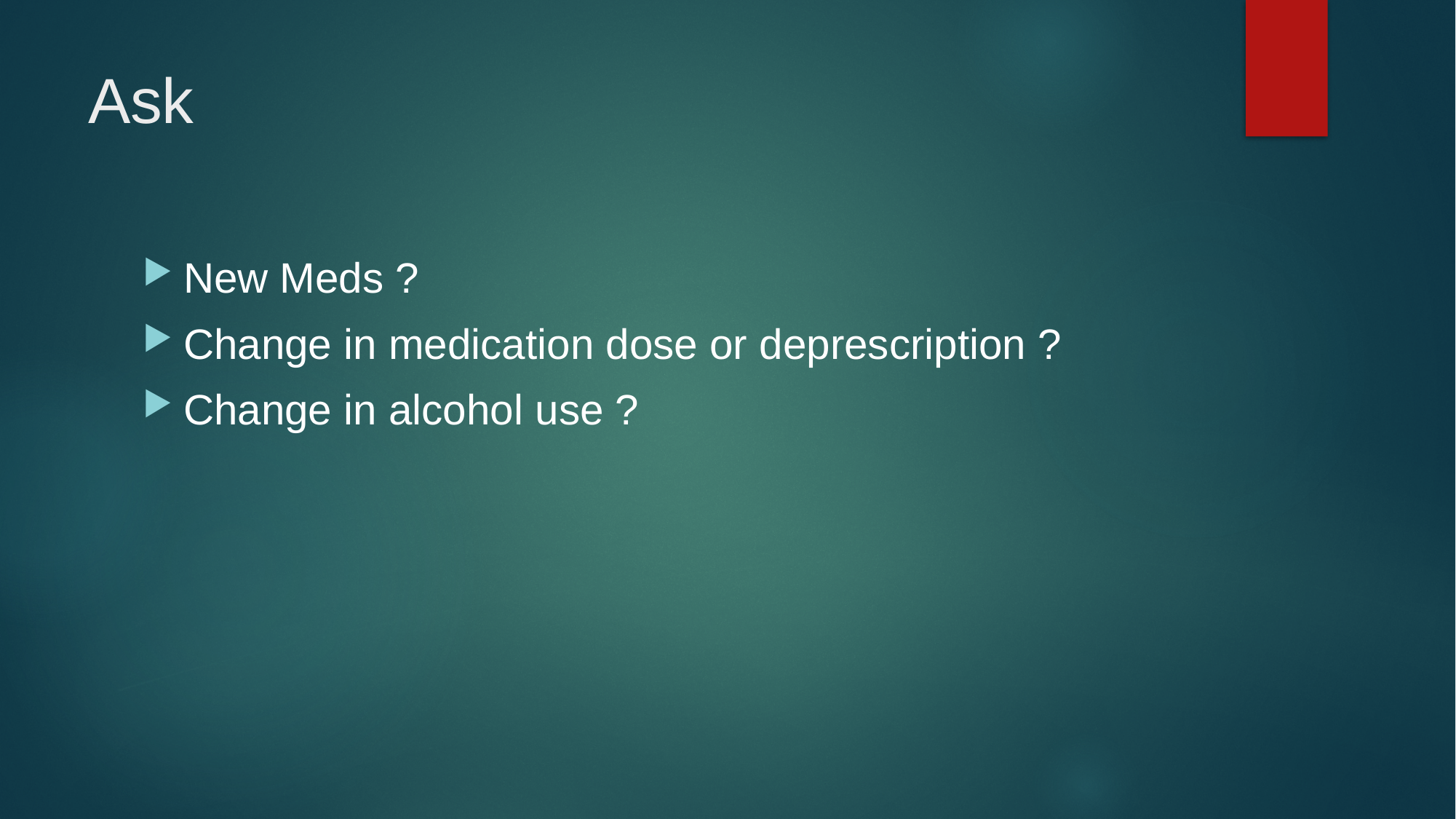

# Ask
New Meds ?
Change in medication dose or deprescription ?
Change in alcohol use ?